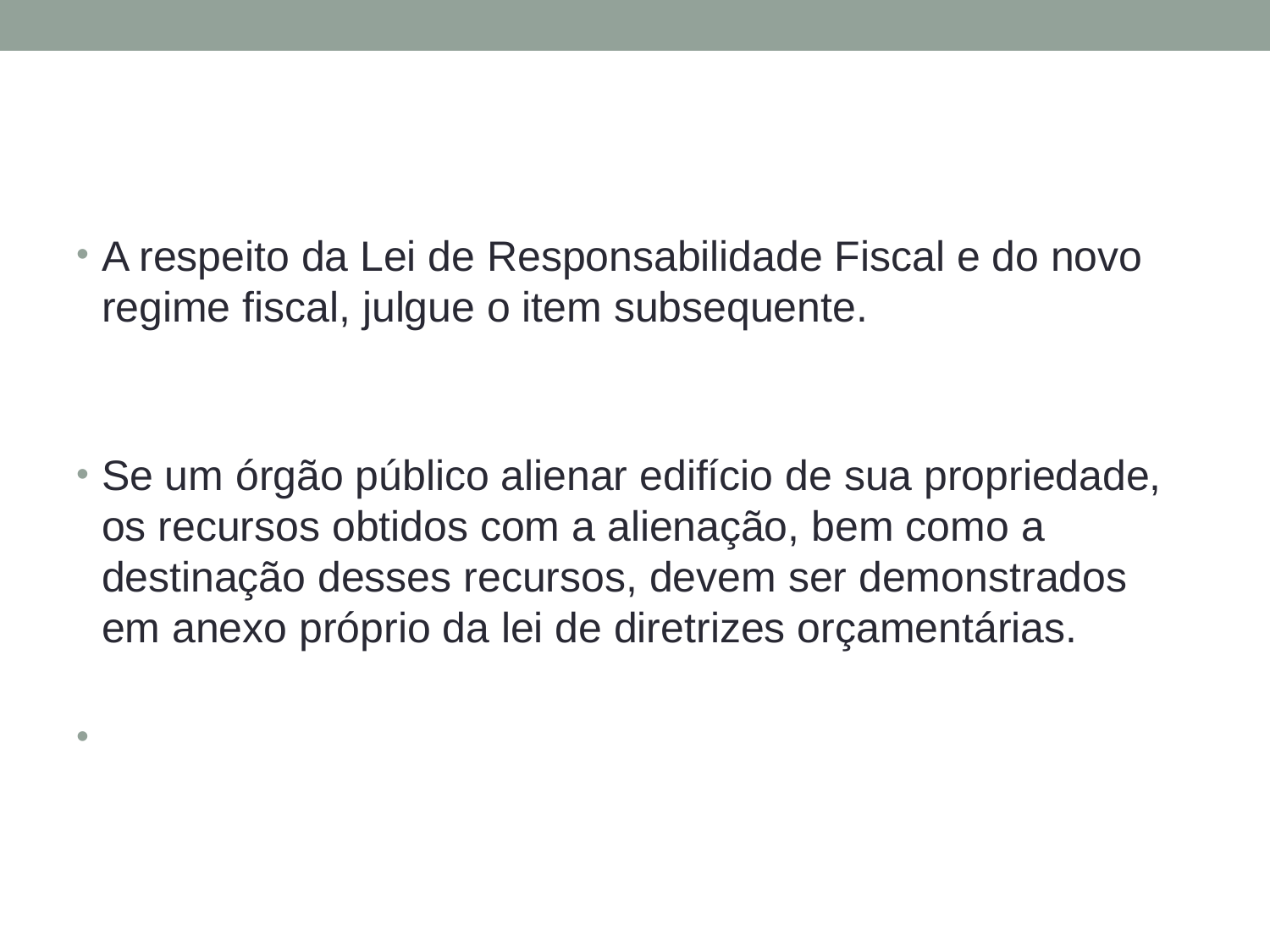

A respeito da Lei de Responsabilidade Fiscal e do novo regime fiscal, julgue o item subsequente.

Se um órgão público alienar edifício de sua propriedade, os recursos obtidos com a alienação, bem como a destinação desses recursos, devem ser demonstrados em anexo próprio da lei de diretrizes orçamentárias.